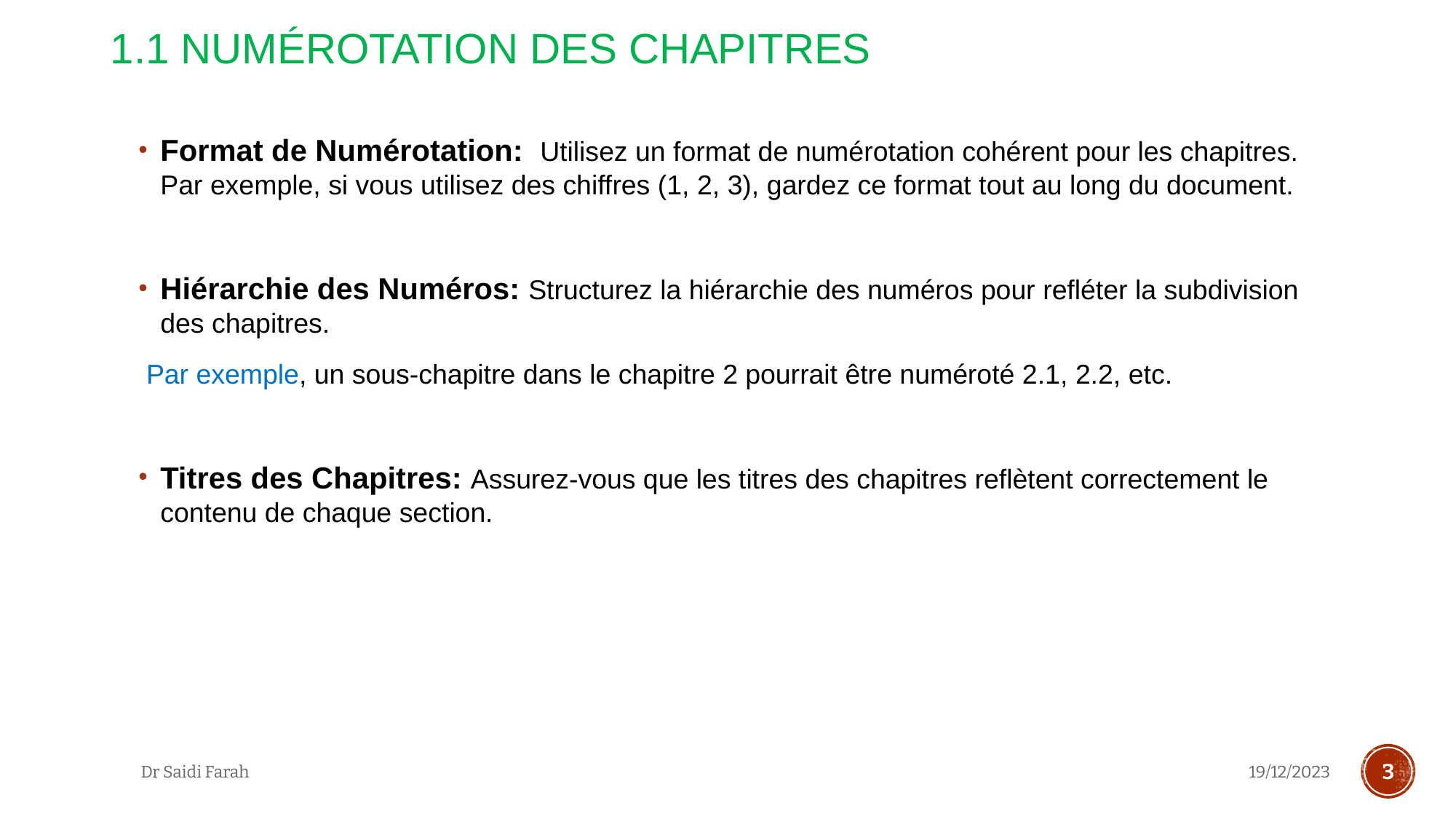

# 1.1 Numérotation des Chapitres
Format de Numérotation:  Utilisez un format de numérotation cohérent pour les chapitres. Par exemple, si vous utilisez des chiffres (1, 2, 3), gardez ce format tout au long du document.

Hiérarchie des Numéros: Structurez la hiérarchie des numéros pour refléter la subdivision des chapitres.
 Par exemple, un sous-chapitre dans le chapitre 2 pourrait être numéroté 2.1, 2.2, etc.

Titres des Chapitres: Assurez-vous que les titres des chapitres reflètent correctement le contenu de chaque section.

Dr Saidi Farah
19/12/2023
3